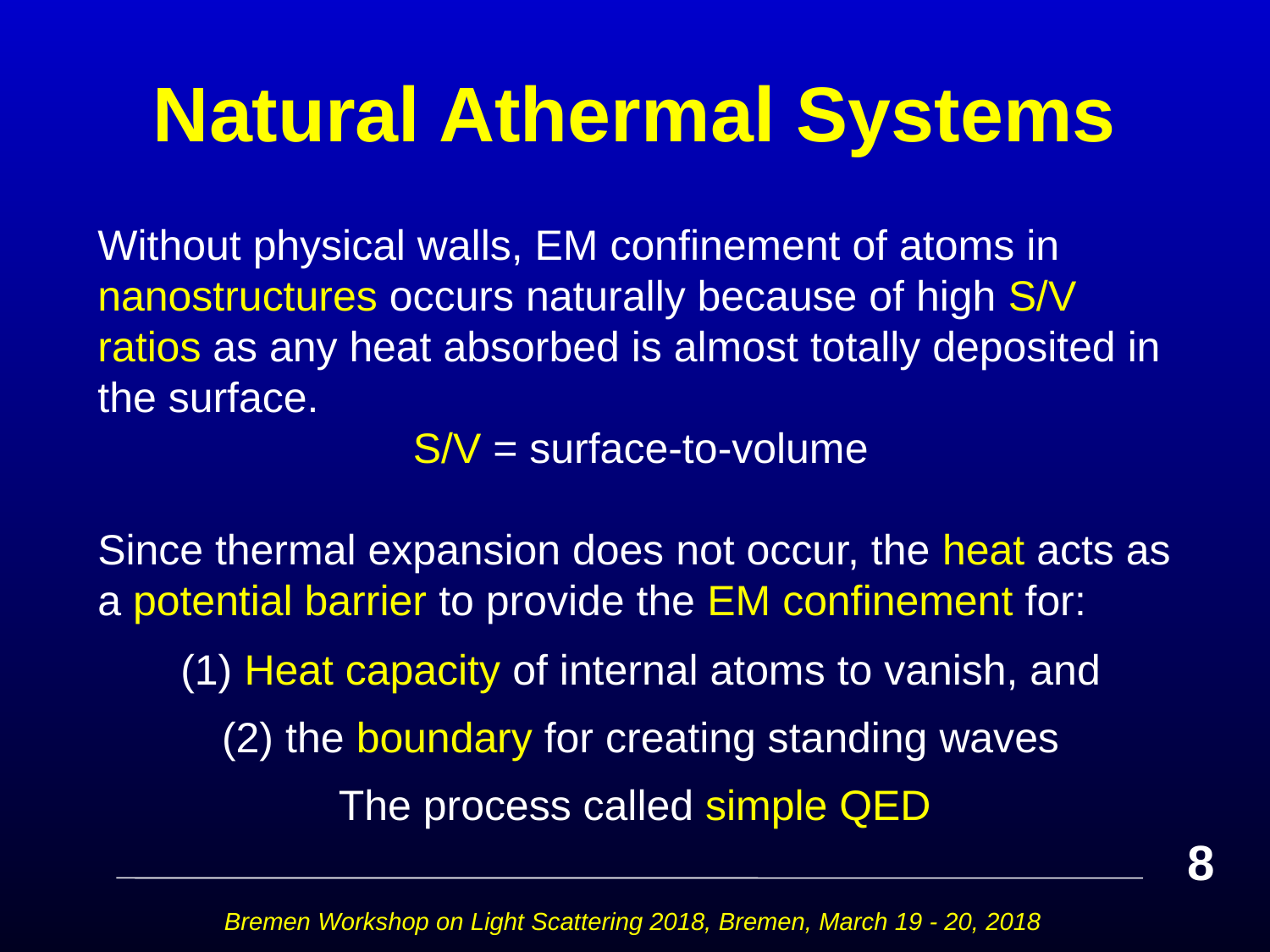

# Natural Athermal Systems
Without physical walls, EM confinement of atoms in nanostructures occurs naturally because of high S/V ratios as any heat absorbed is almost totally deposited in the surface.
S/V = surface-to-volume

Since thermal expansion does not occur, the heat acts as a potential barrier to provide the EM confinement for:

(1) Heat capacity of internal atoms to vanish, and

(2) the boundary for creating standing waves

The process called simple QED
8
Bremen Workshop on Light Scattering 2018, Bremen, March 19 - 20, 2018